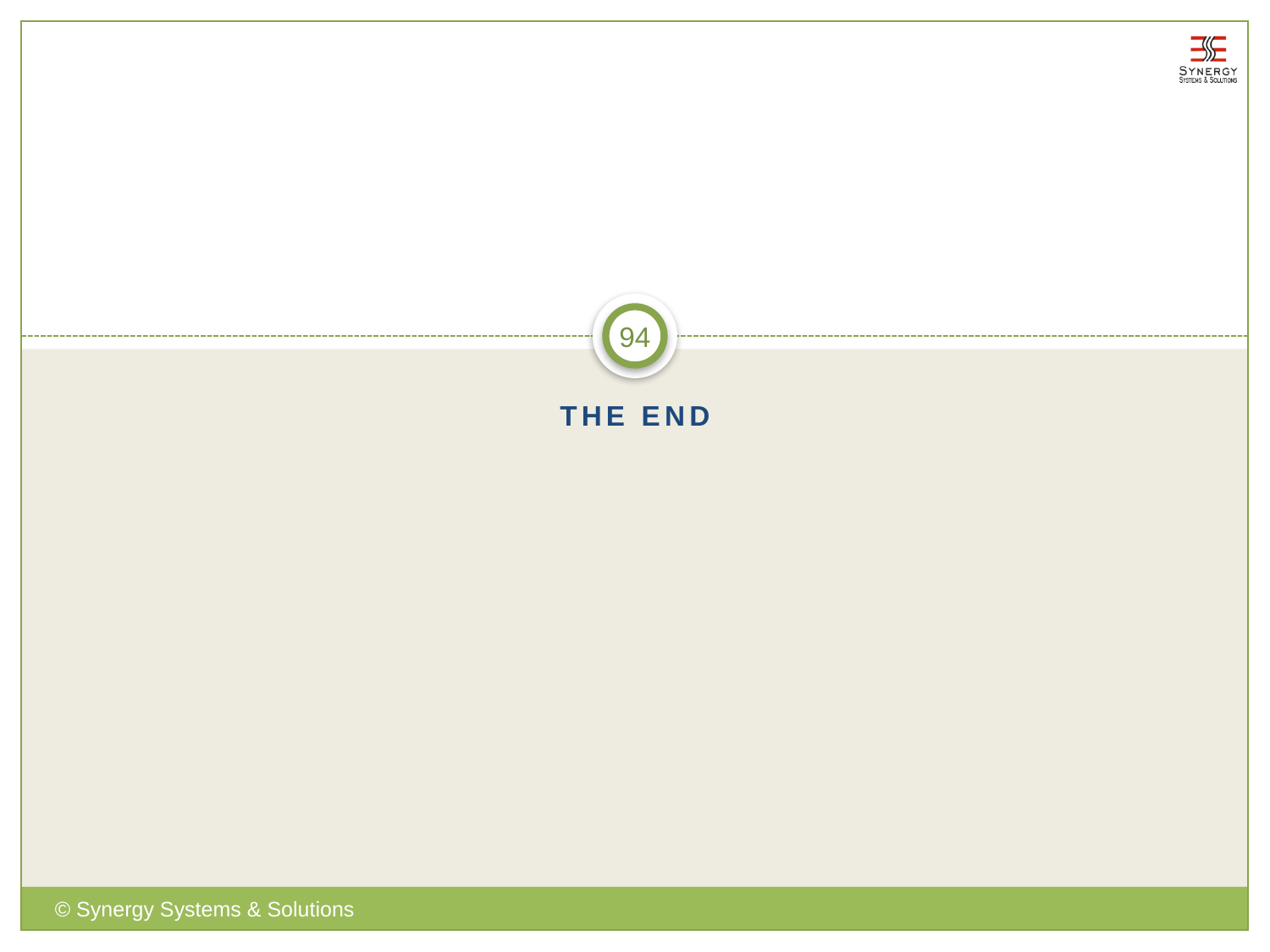

#
94
The End
© Synergy Systems & Solutions